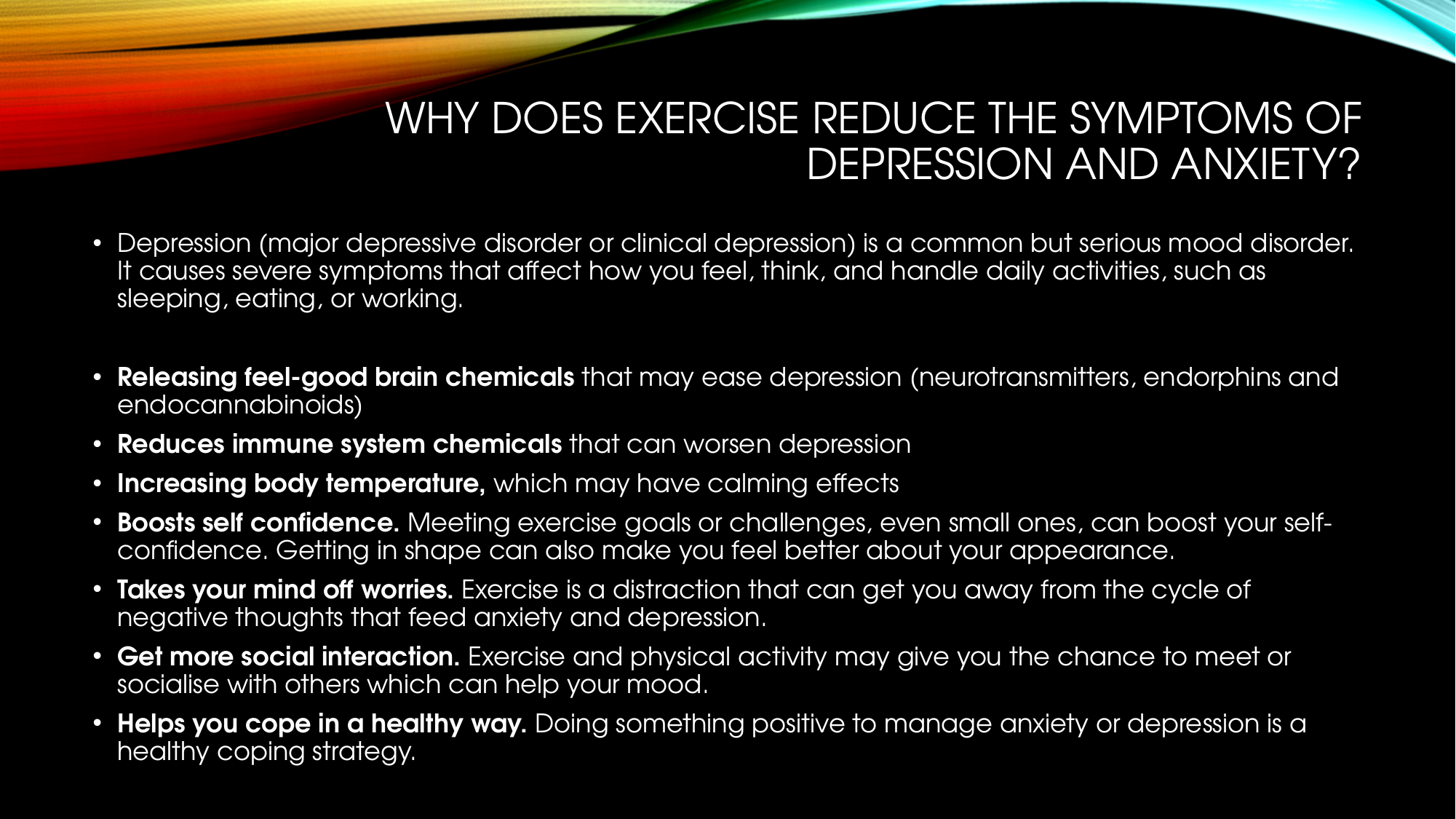

# Why does exercise reduce the symptoms of depression and anxiety?
Depression (major depressive disorder or clinical depression) is a common but serious mood disorder. It causes severe symptoms that affect how you feel, think, and handle daily activities, such as sleeping, eating, or working.

Releasing feel-good brain chemicals that may ease depression (neurotransmitters, endorphins and endocannabinoids)
Reduces immune system chemicals that can worsen depression
Increasing body temperature, which may have calming effects
Boosts self confidence. Meeting exercise goals or challenges, even small ones, can boost your self-confidence. Getting in shape can also make you feel better about your appearance.
Takes your mind off worries. Exercise is a distraction that can get you away from the cycle of negative thoughts that feed anxiety and depression.
Get more social interaction. Exercise and physical activity may give you the chance to meet or socialise with others which can help your mood.
Helps you cope in a healthy way. Doing something positive to manage anxiety or depression is a healthy coping strategy.